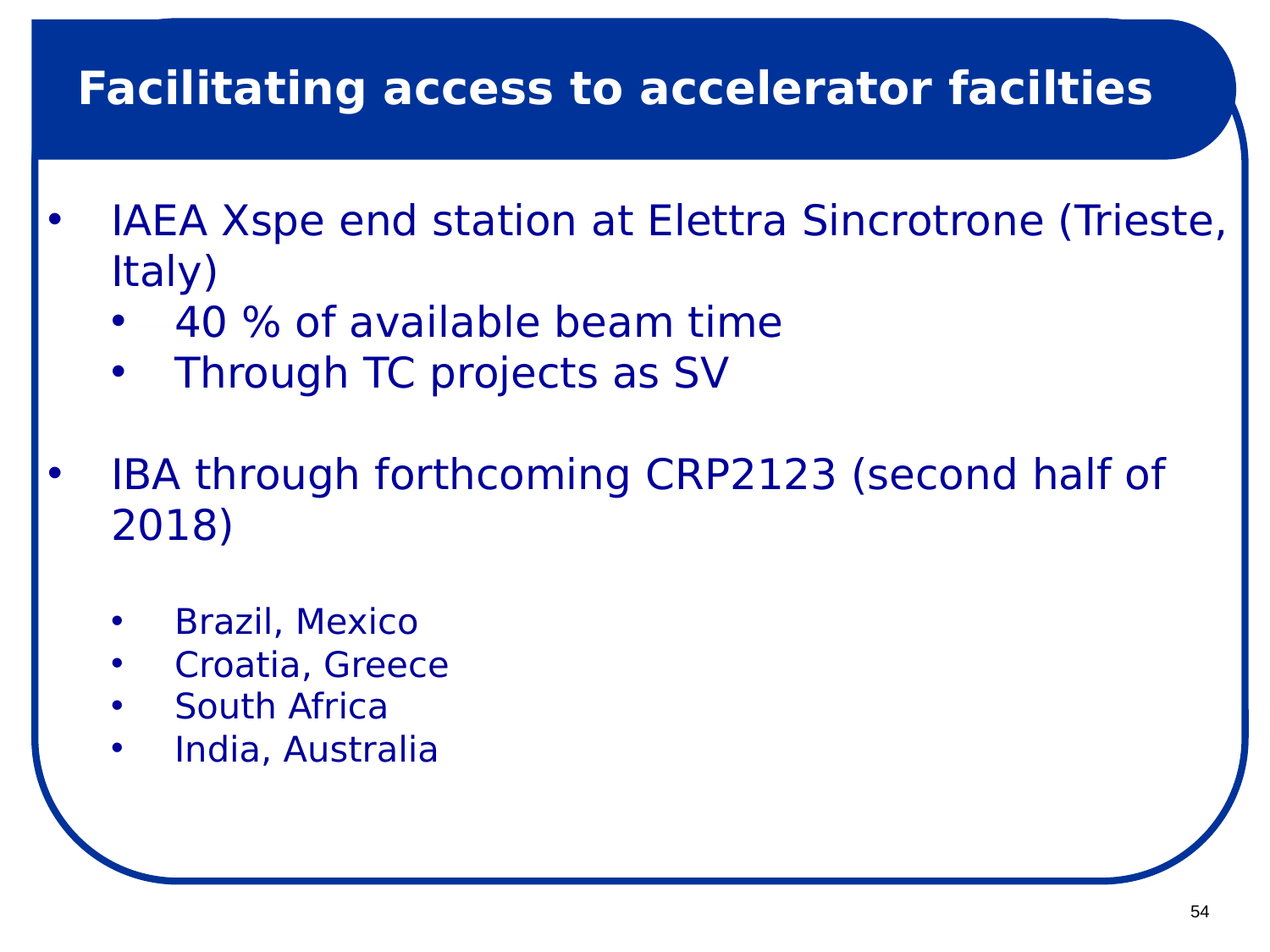

# Facilitating access to accelerator facilties

IAEA Xspe end station at Elettra Sincrotrone (Trieste, Italy)
40 % of available beam time
Through TC projects as SV

IBA through forthcoming CRP2123 (second half of 2018)

Brazil, Mexico
Croatia, Greece
South Africa
India, Australia

54